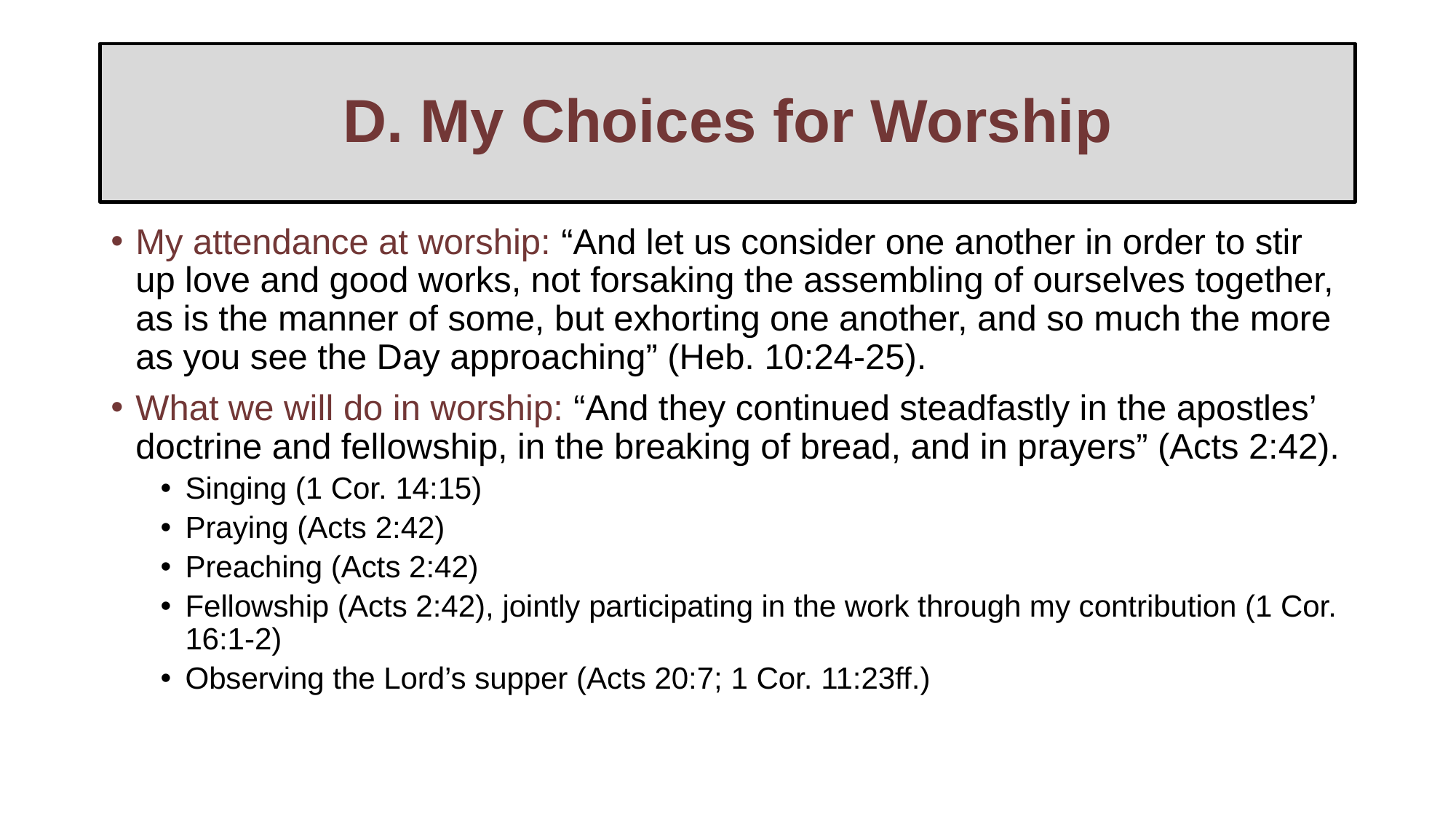

# D. My Choices for Worship
My attendance at worship: “And let us consider one another in order to stir up love and good works, not forsaking the assembling of ourselves together, as is the manner of some, but exhorting one another, and so much the more as you see the Day approaching” (Heb. 10:24-25).
What we will do in worship: “And they continued steadfastly in the apostles’ doctrine and fellowship, in the breaking of bread, and in prayers” (Acts 2:42).
Singing (1 Cor. 14:15)
Praying (Acts 2:42)
Preaching (Acts 2:42)
Fellowship (Acts 2:42), jointly participating in the work through my contribution (1 Cor. 16:1-2)
Observing the Lord’s supper (Acts 20:7; 1 Cor. 11:23ff.)